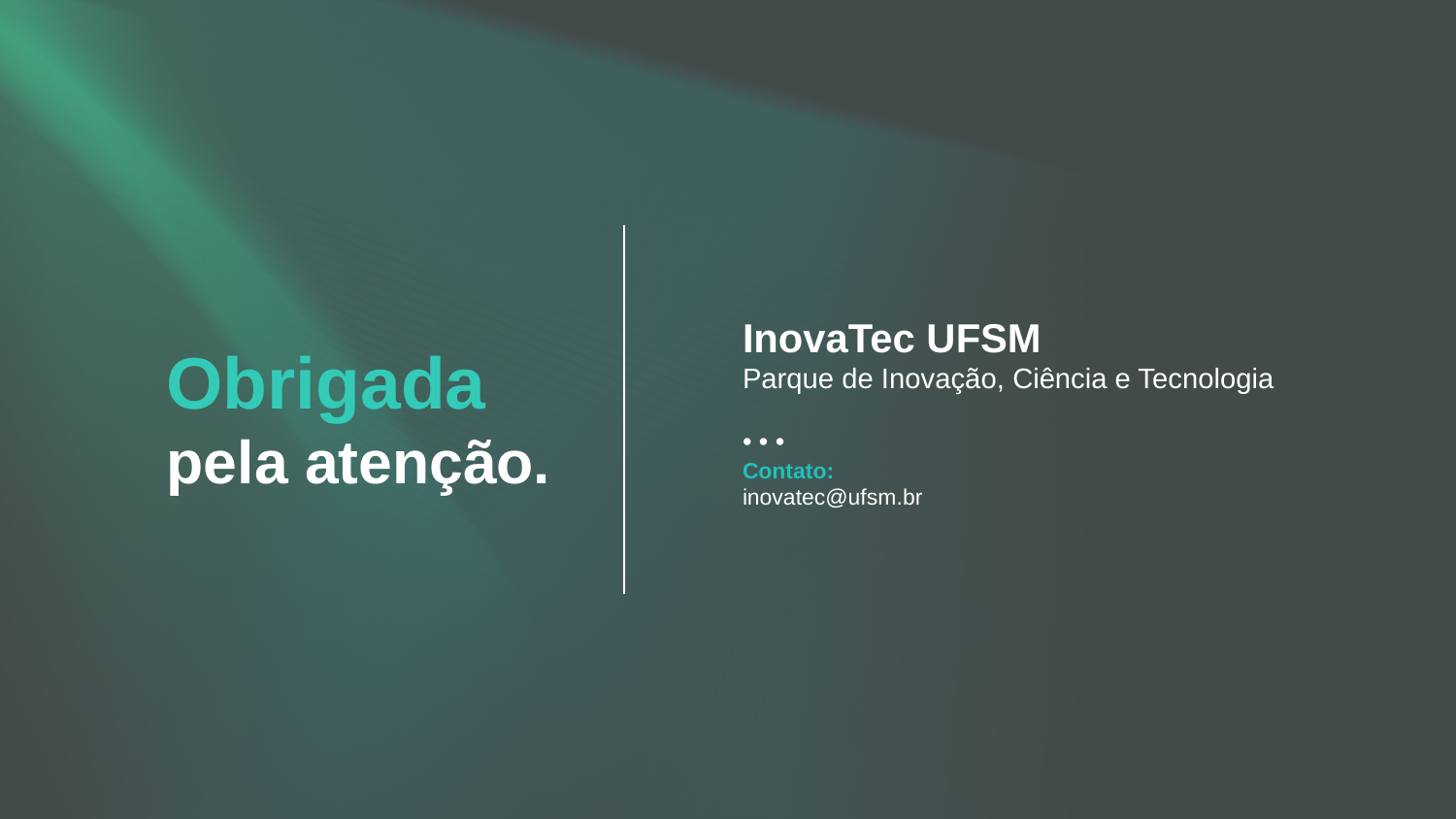

InovaTec UFSM
Parque de Inovação, Ciência e Tecnologia
Obrigada
pela atenção.
• • •
Contato:
inovatec@ufsm.br